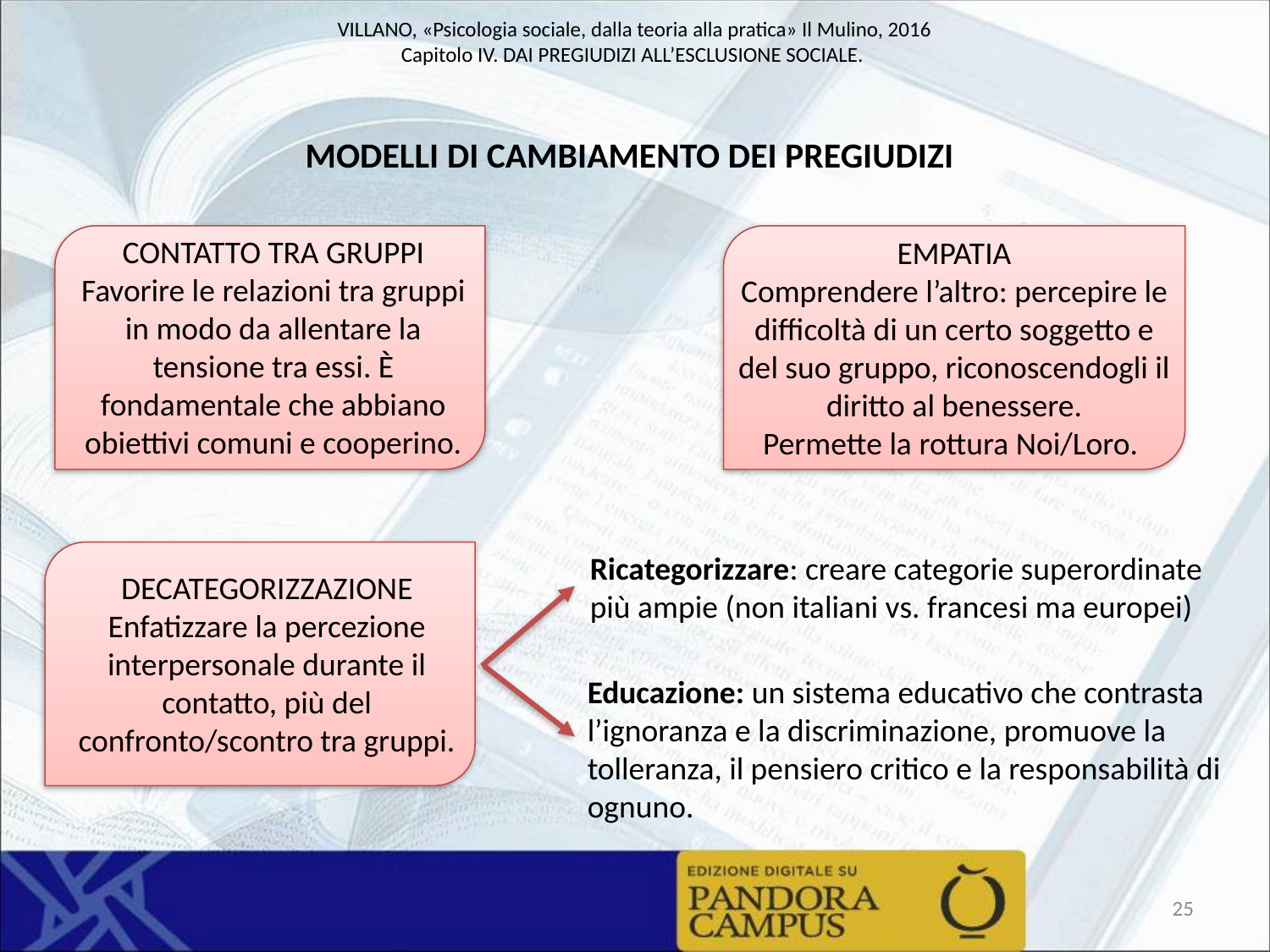

MODELLI DI CAMBIAMENTO DEI PREGIUDIZI

CONTATTO TRA GRUPPI
Favorire le relazioni tra gruppi in modo da allentare la tensione tra essi. È fondamentale che abbiano obiettivi comuni e cooperino.

EMPATIA
Comprendere l’altro: percepire le difficoltà di un certo soggetto e del suo gruppo, riconoscendogli il diritto al benessere.
Permette la rottura Noi/Loro.

Ricategorizzare: creare categorie superordinate più ampie (non italiani vs. francesi ma europei)
DECATEGORIZZAZIONE
Enfatizzare la percezione interpersonale durante il contatto, più del confronto/scontro tra gruppi.
Educazione: un sistema educativo che contrasta l’ignoranza e la discriminazione, promuove la tolleranza, il pensiero critico e la responsabilità di ognuno.
25